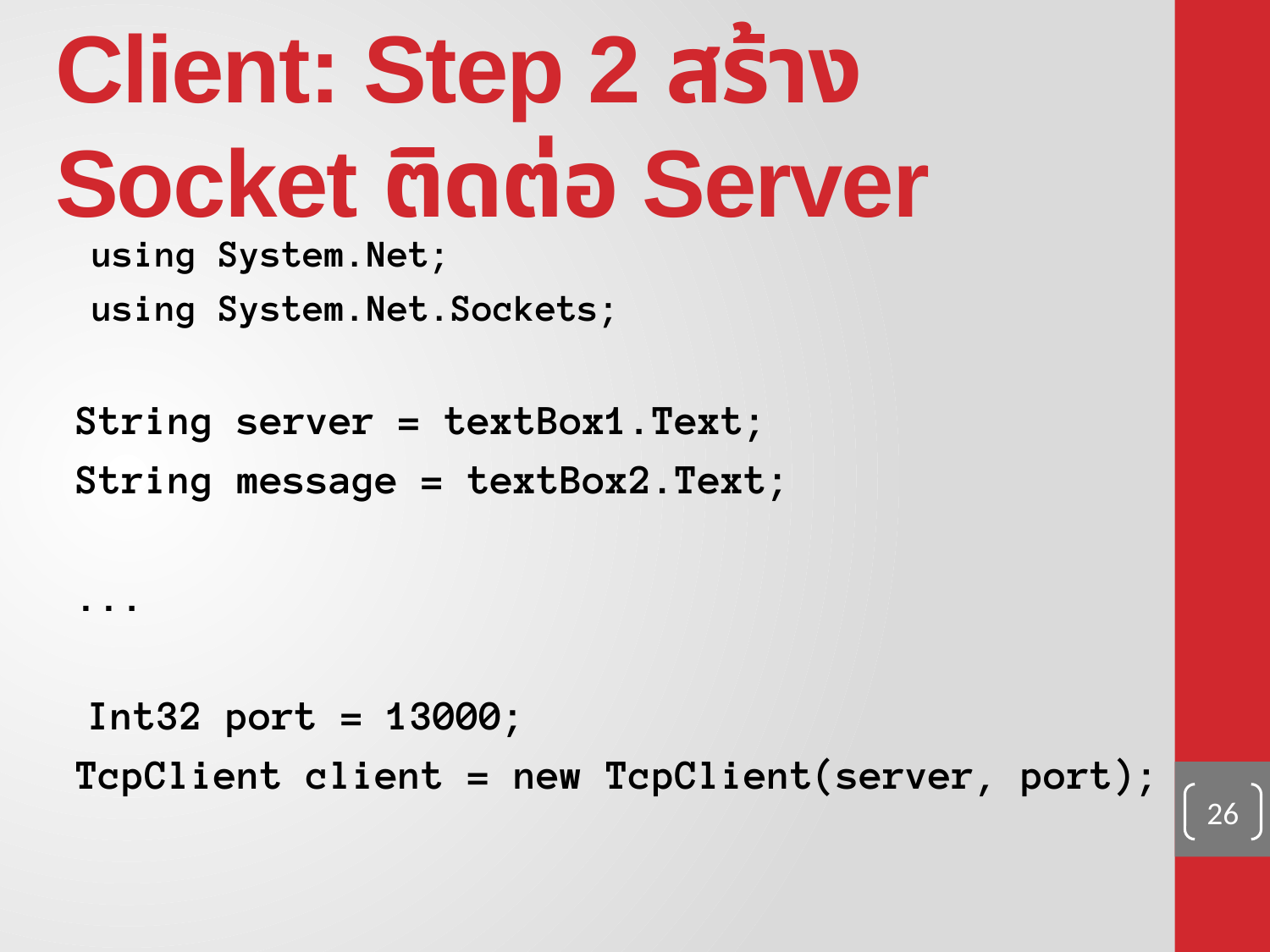

# Client: Step 2 สร้าง Socket ติดต่อ Server
using System.Net;
using System.Net.Sockets;

String server = textBox1.Text;
String message = textBox2.Text;

...

 Int32 port = 13000;
TcpClient client = new TcpClient(server, port);
26